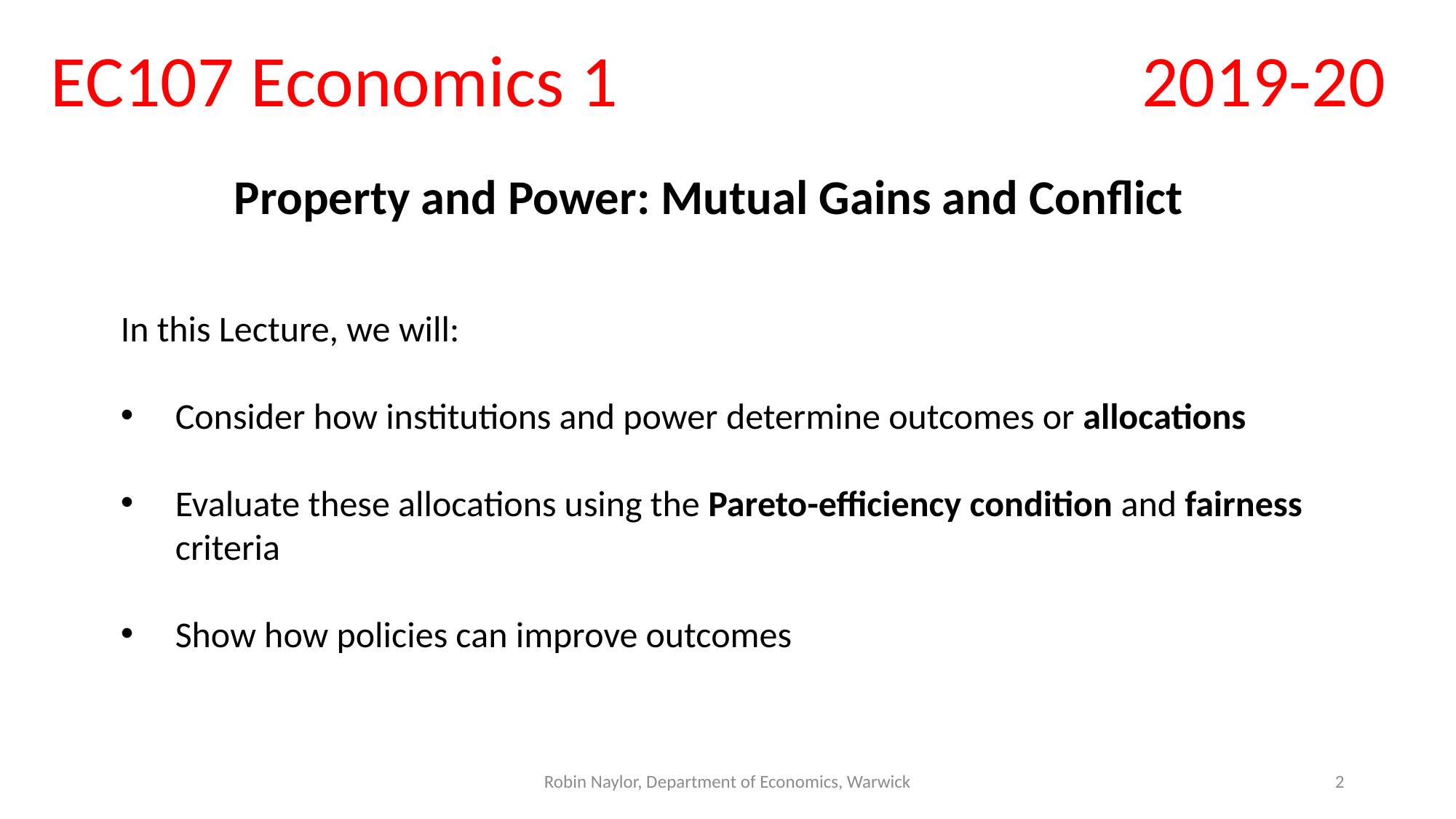

# EC107 Economics 1					2019-20
Property and Power: Mutual Gains and Conflict

In this Lecture, we will:

Consider how institutions and power determine outcomes or allocations

Evaluate these allocations using the Pareto-efficiency condition and fairness criteria

Show how policies can improve outcomes
Robin Naylor, Department of Economics, Warwick
2